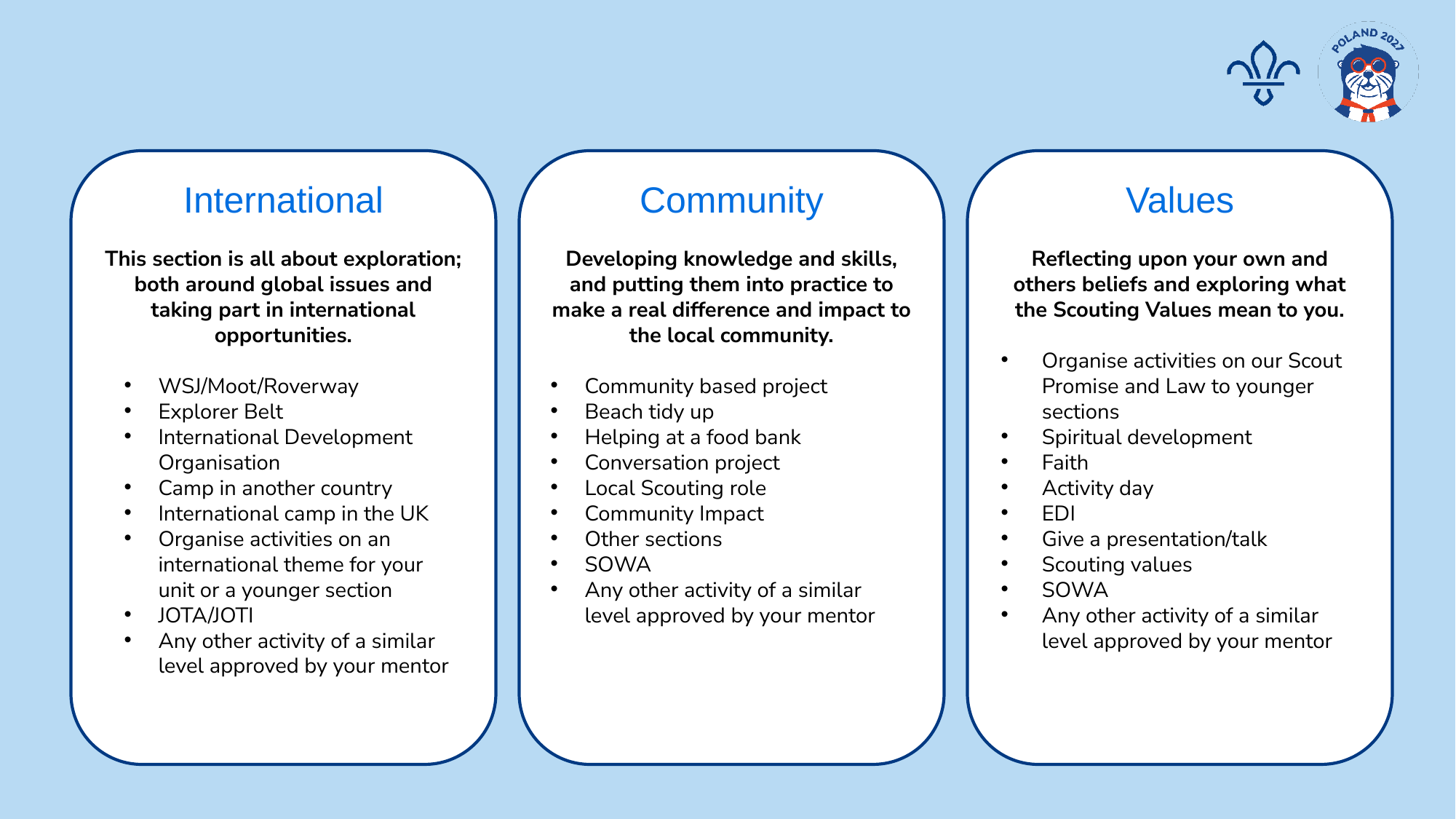

International

This section is all about exploration; both around global issues and taking part in international opportunities.

WSJ/Moot/Roverway
Explorer Belt
International Development Organisation
Camp in another country
International camp in the UK
Organise activities on an international theme for your unit or a younger section
JOTA/JOTI
Any other activity of a similar level approved by your mentor
Community

Developing knowledge and skills, and putting them into practice to make a real difference and impact to the local community.

Community based project
Beach tidy up
Helping at a food bank
Conversation project
Local Scouting role
Community Impact
Other sections
SOWA
Any other activity of a similar level approved by your mentor

Values

Reflecting upon your own and others beliefs and exploring what the Scouting Values mean to you.

Organise activities on our Scout Promise and Law to younger sections
Spiritual development
Faith
Activity day
EDI
Give a presentation/talk
Scouting values
SOWA
Any other activity of a similar level approved by your mentor